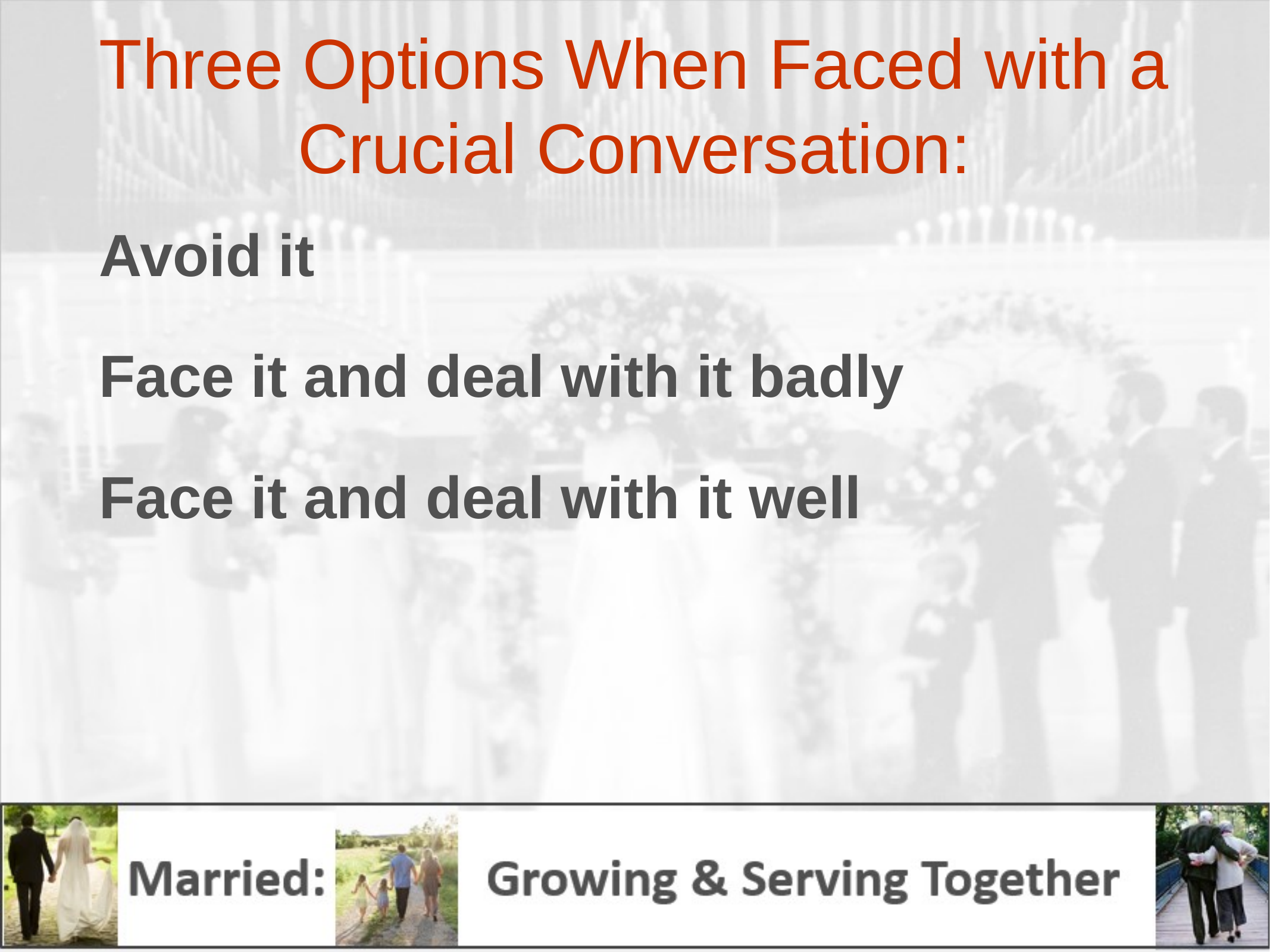

# Three Options When Faced with a Crucial Conversation:
Avoid it
Face it and deal with it badly
Face it and deal with it well